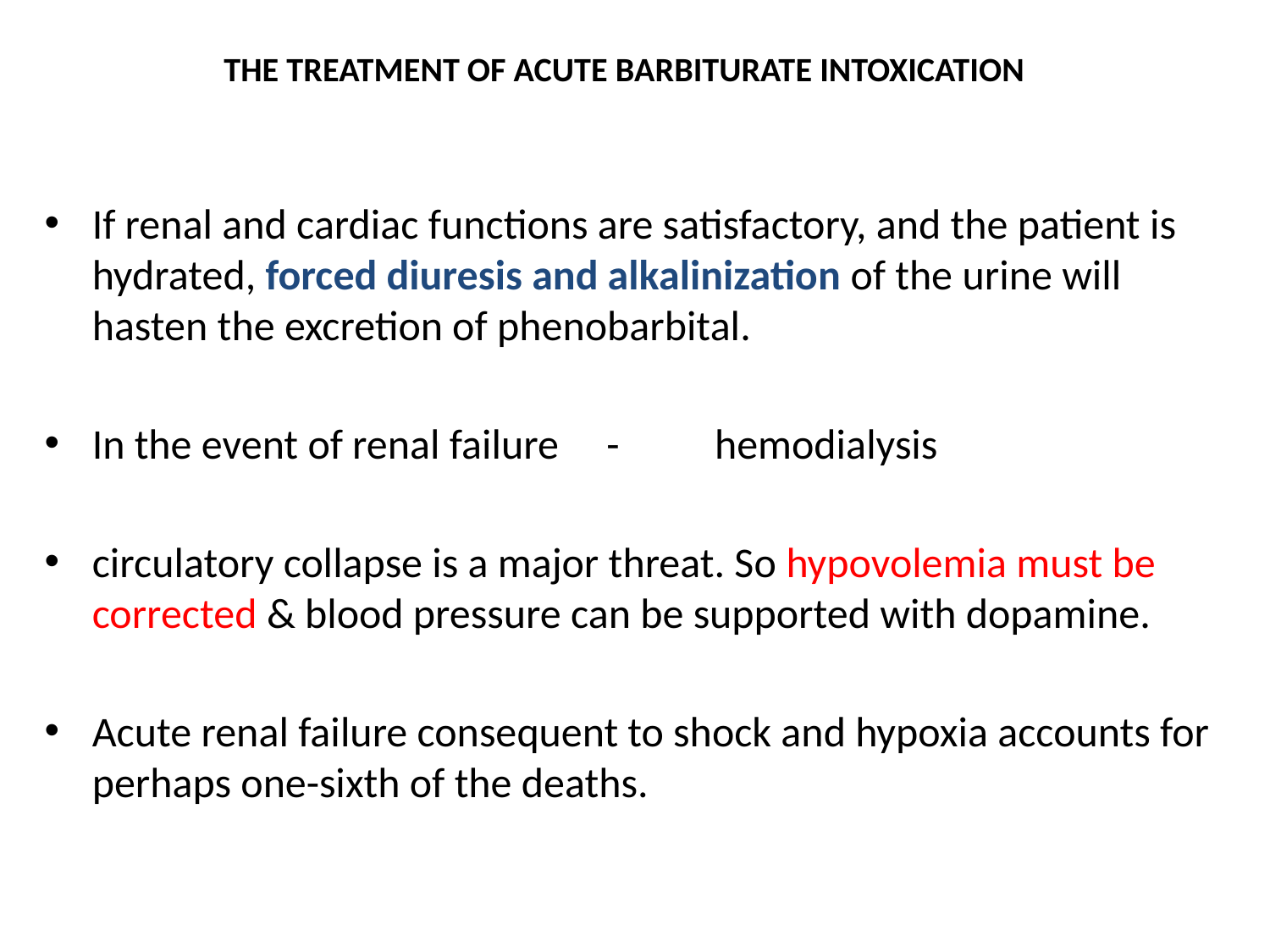

# THE TREATMENT OF ACUTE BARBITURATE INTOXICATION
If renal and cardiac functions are satisfactory, and the patient is hydrated, forced diuresis and alkalinization of the urine will hasten the excretion of phenobarbital.

In the event of renal failure     -          hemodialysis

circulatory collapse is a major threat. So hypovolemia must be corrected & blood pressure can be supported with dopamine.

Acute renal failure consequent to shock and hypoxia accounts for perhaps one-sixth of the deaths.